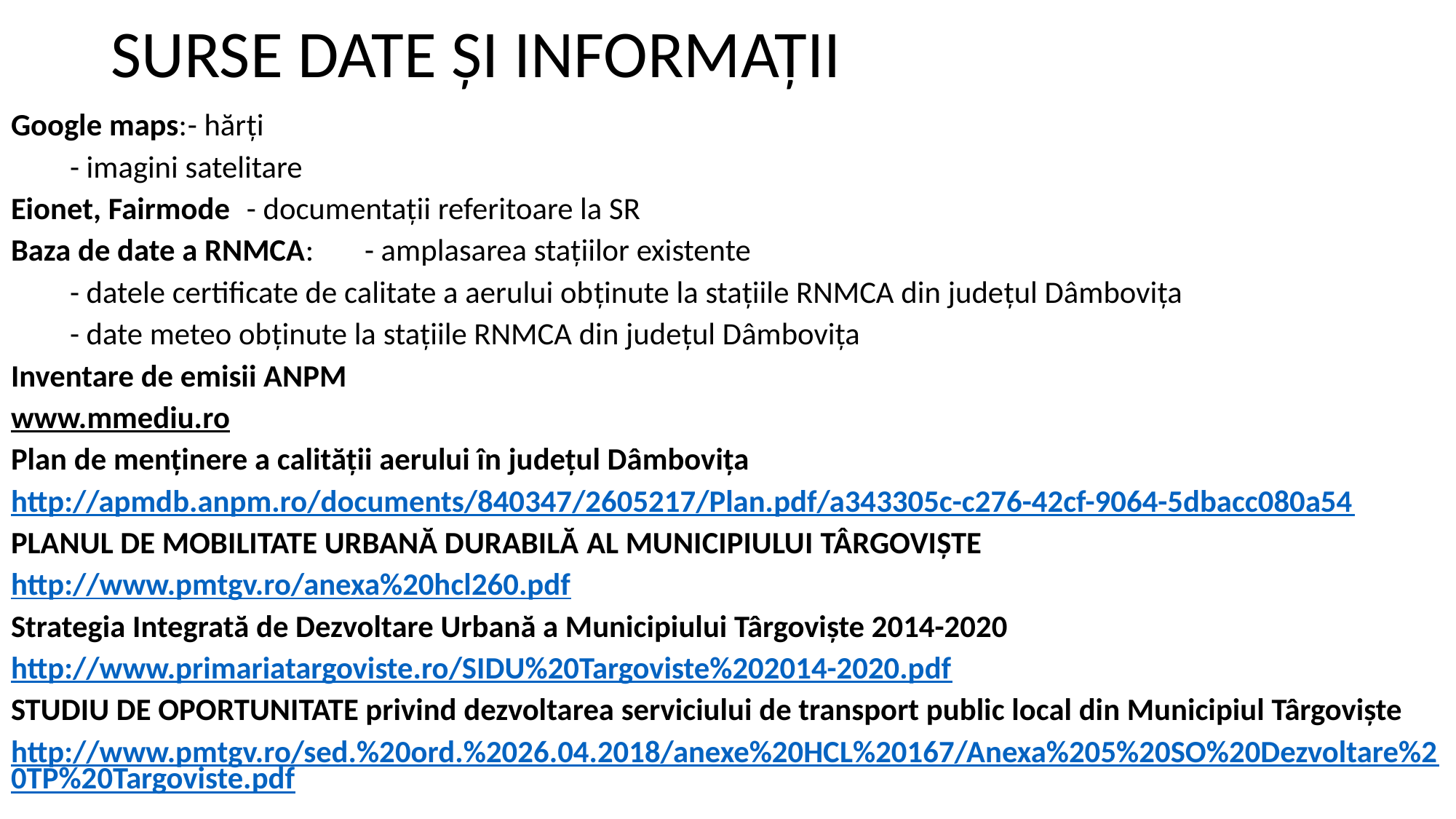

# SURSE DATE ȘI INFORMAȚII
Google maps:		- hărți
			- imagini satelitare
Eionet, Fairmode		- documentații referitoare la SR
Baza de date a RNMCA:	- amplasarea stațiilor existente
			- datele certificate de calitate a aerului obținute la stațiile RNMCA din județul Dâmbovița
			- date meteo obținute la stațiile RNMCA din județul Dâmbovița
Inventare de emisii ANPM
www.mmediu.ro
Plan de menținere a calității aerului în județul Dâmbovița
http://apmdb.anpm.ro/documents/840347/2605217/Plan.pdf/a343305c-c276-42cf-9064-5dbacc080a54
PLANUL DE MOBILITATE URBANĂ DURABILĂ AL MUNICIPIULUI TÂRGOVIȘTE
http://www.pmtgv.ro/anexa%20hcl260.pdf
Strategia Integrată de Dezvoltare Urbană a Municipiului Târgoviște 2014-2020
http://www.primariatargoviste.ro/SIDU%20Targoviste%202014-2020.pdf
STUDIU DE OPORTUNITATE privind dezvoltarea serviciului de transport public local din Municipiul Târgoviște
http://www.pmtgv.ro/sed.%20ord.%2026.04.2018/anexe%20HCL%20167/Anexa%205%20SO%20Dezvoltare%20TP%20Targoviste.pdf